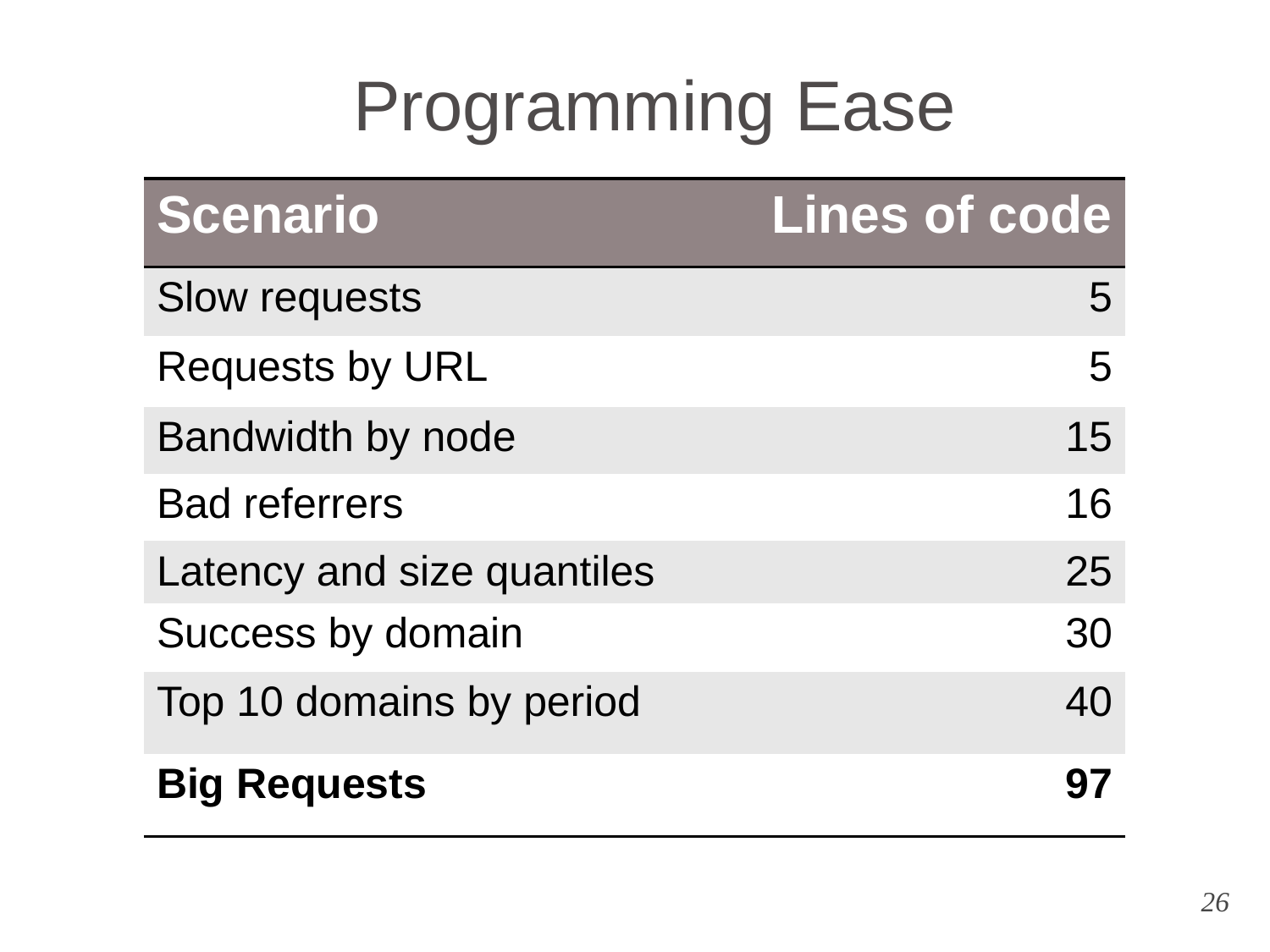

# Programming Ease
| Scenario | Lines of code |
| --- | --- |
| Slow requests | 5 |
| Requests by URL | 5 |
| Bandwidth by node | 15 |
| Bad referrers | 16 |
| Latency and size quantiles | 25 |
| Success by domain | 30 |
| Top 10 domains by period | 40 |
| Big Requests | 97 |
26